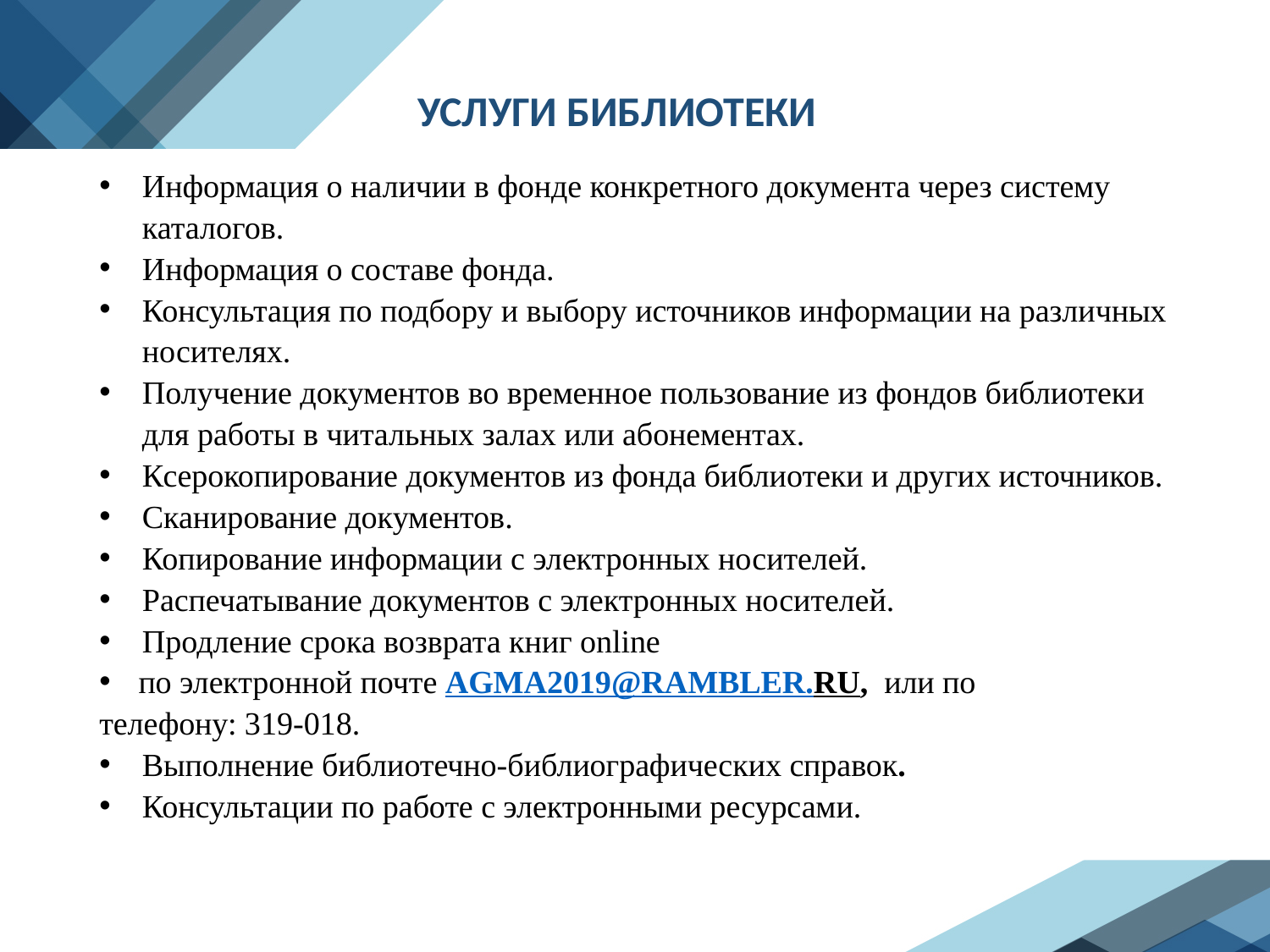

# УСЛУГИ БИБЛИОТЕКИ
Информация о наличии в фонде конкретного документа через систему каталогов.
Информация о составе фонда.
Консультация по подбору и выбору источников информации на различных носителях.
Получение документов во временное пользование из фондов библиотеки для работы в читальных залах или абонементах.
Ксерокопирование документов из фонда библиотеки и других источников.
Сканирование документов.
Копирование информации с электронных носителей.
Распечатывание документов с электронных носителей.
Продление срока возврата книг online
    по электронной почте AGMA2019@RAMBLER.RU,  или по            телефону: 319-018.
Выполнение библиотечно-библиографических справок.
Консультации по работе с электронными ресурсами.